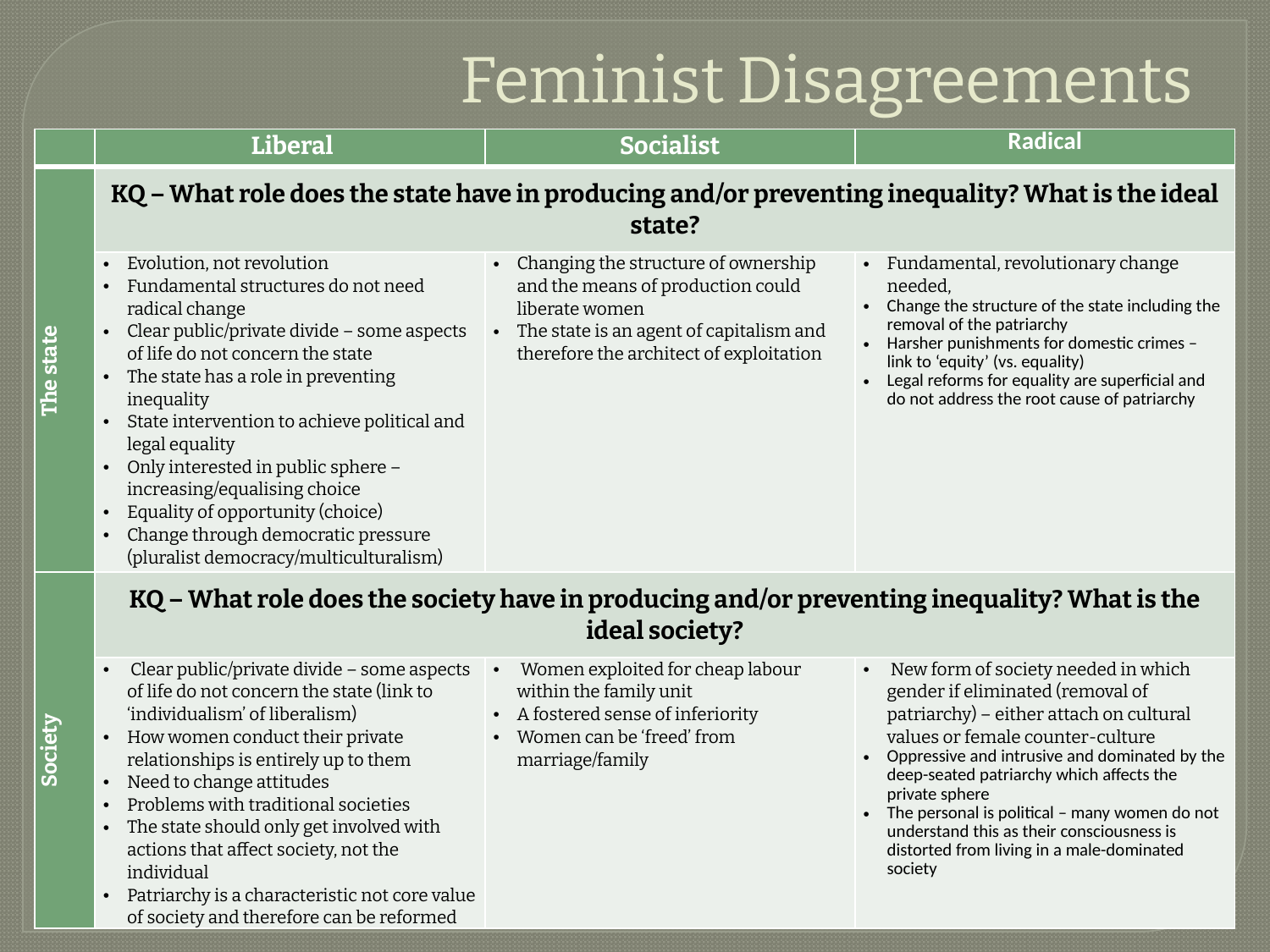

Feminist Disagreements
|  | Liberal | Socialist | Radical |
| --- | --- | --- | --- |
| The state | KQ – What role does the state have in producing and/or preventing inequality? What is the ideal state? |  |  |
|  | Evolution, not revolution Fundamental structures do not need radical change Clear public/private divide – some aspects of life do not concern the state The state has a role in preventing inequality State intervention to achieve political and legal equality Only interested in public sphere – increasing/equalising choice Equality of opportunity (choice) Change through democratic pressure (pluralist democracy/multiculturalism) | Changing the structure of ownership and the means of production could liberate women The state is an agent of capitalism and therefore the architect of exploitation | Fundamental, revolutionary change needed, Change the structure of the state including the removal of the patriarchy Harsher punishments for domestic crimes – link to ‘equity’ (vs. equality) Legal reforms for equality are superficial and do not address the root cause of patriarchy |
| Society | KQ – What role does the society have in producing and/or preventing inequality? What is the ideal society? |  |  |
|  | Clear public/private divide – some aspects of life do not concern the state (link to ‘individualism’ of liberalism) How women conduct their private relationships is entirely up to them Need to change attitudes Problems with traditional societies The state should only get involved with actions that affect society, not the individual Patriarchy is a characteristic not core value of society and therefore can be reformed | Women exploited for cheap labour within the family unit A fostered sense of inferiority Women can be ‘freed’ from marriage/family | New form of society needed in which gender if eliminated (removal of patriarchy) – either attach on cultural values or female counter-culture Oppressive and intrusive and dominated by the deep-seated patriarchy which affects the private sphere The personal is political – many women do not understand this as their consciousness is distorted from living in a male-dominated society |